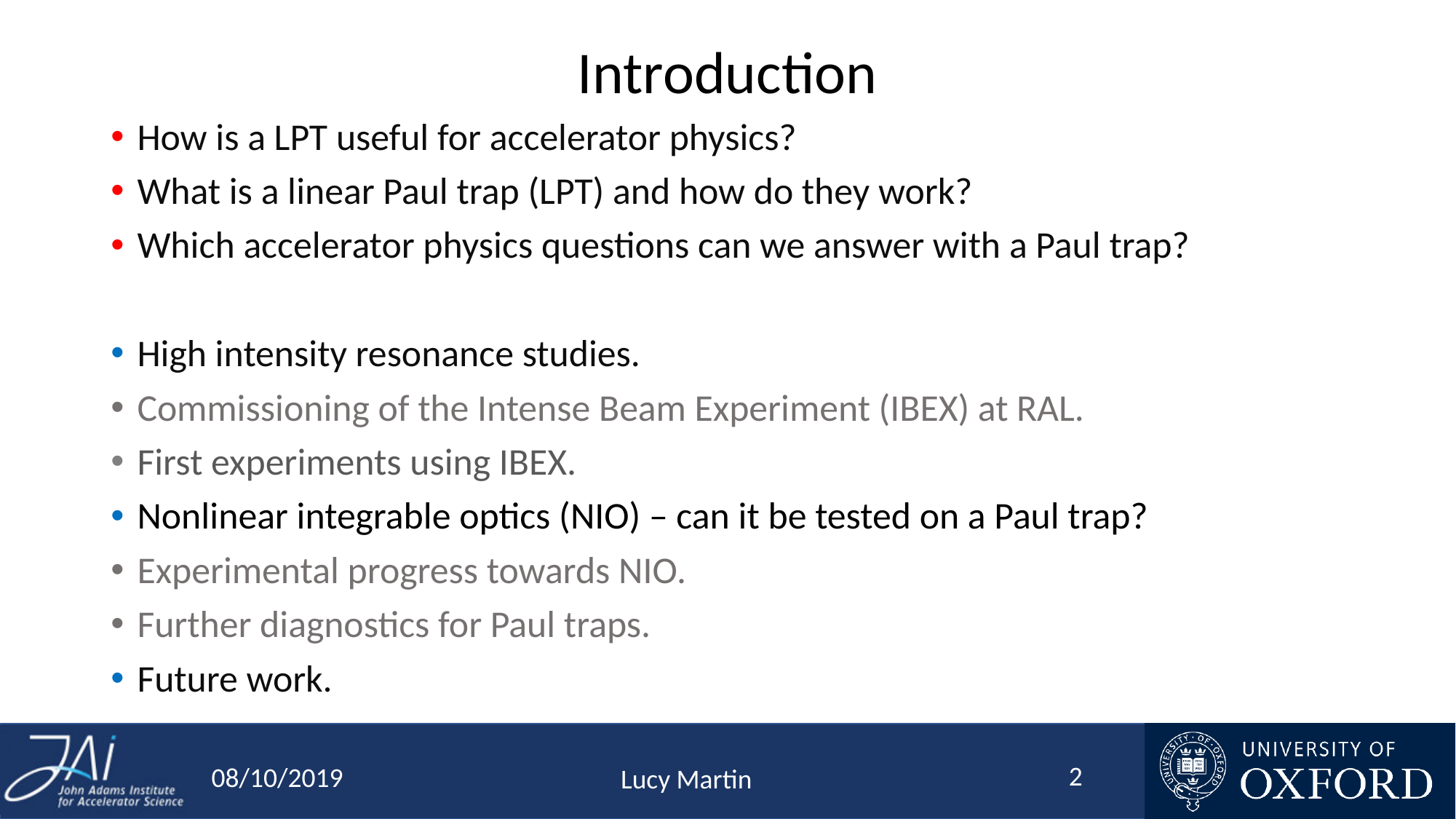

# Introduction
How is a LPT useful for accelerator physics?
What is a linear Paul trap (LPT) and how do they work?
Which accelerator physics questions can we answer with a Paul trap?

High intensity resonance studies.
Commissioning of the Intense Beam Experiment (IBEX) at RAL.
First experiments using IBEX.
Nonlinear integrable optics (NIO) – can it be tested on a Paul trap?
Experimental progress towards NIO.
Further diagnostics for Paul traps.
Future work.